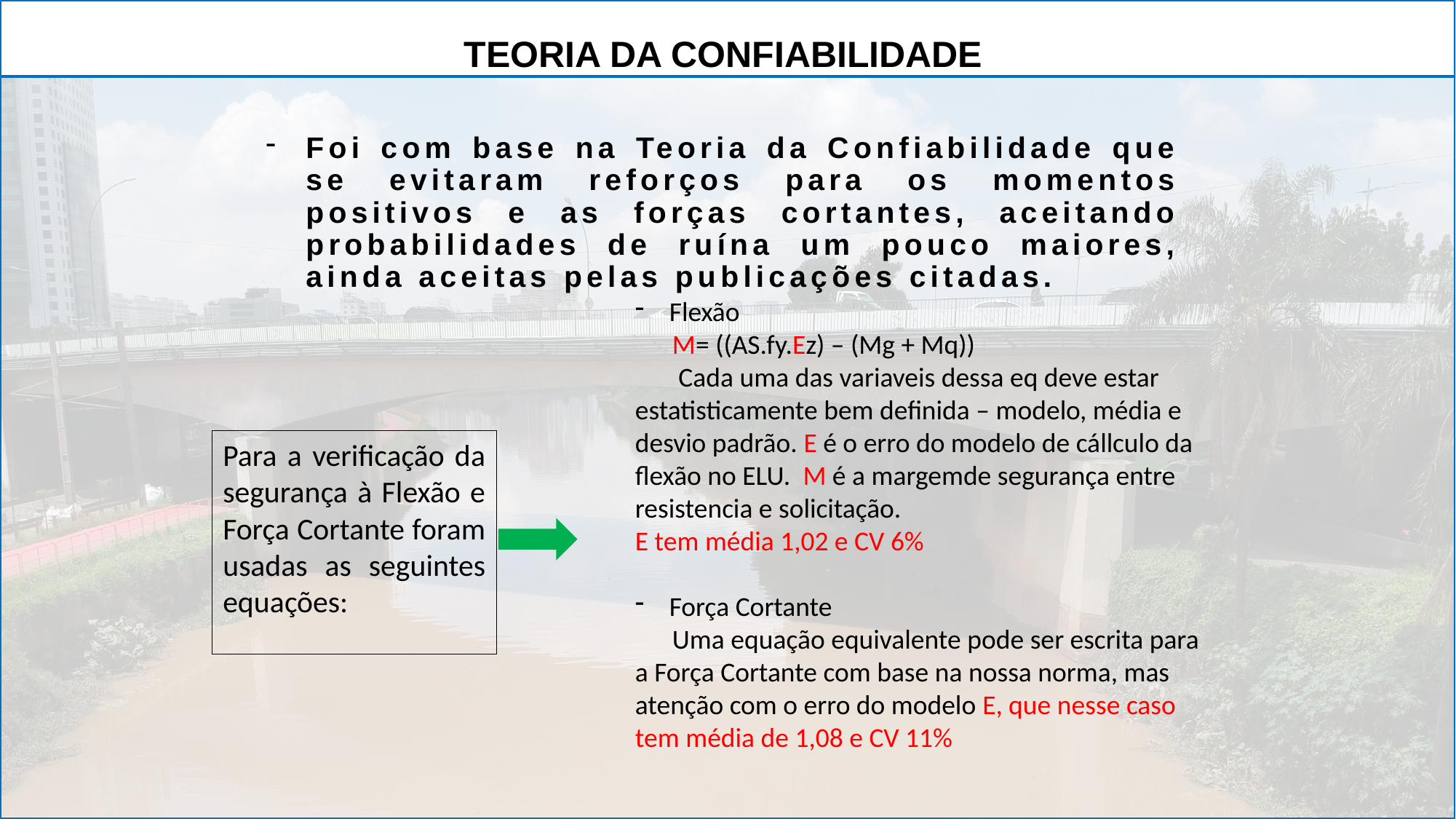

# TEORIA DA CONFIABILIDADE
Foi com base na Teoria da Confiabilidade que se evitaram reforços para os momentos positivos e as forças cortantes, aceitando probabilidades de ruína um pouco maiores, ainda aceitas pelas publicações citadas.
Flexão
      M= ((AS.fy.Ez) – (Mg + Mq))
       Cada uma das variaveis dessa eq deve estar estatisticamente bem definida – modelo, média e desvio padrão. E é o erro do modelo de cállculo da flexão no ELU.  M é a margemde segurança entre resistencia e solicitação.
E tem média 1,02 e CV 6%

Força Cortante
      Uma equação equivalente pode ser escrita para a Força Cortante com base na nossa norma, mas atenção com o erro do modelo E, que nesse caso tem média de 1,08 e CV 11%

Para a verificação da segurança à Flexão e Força Cortante foram usadas as seguintes equações: